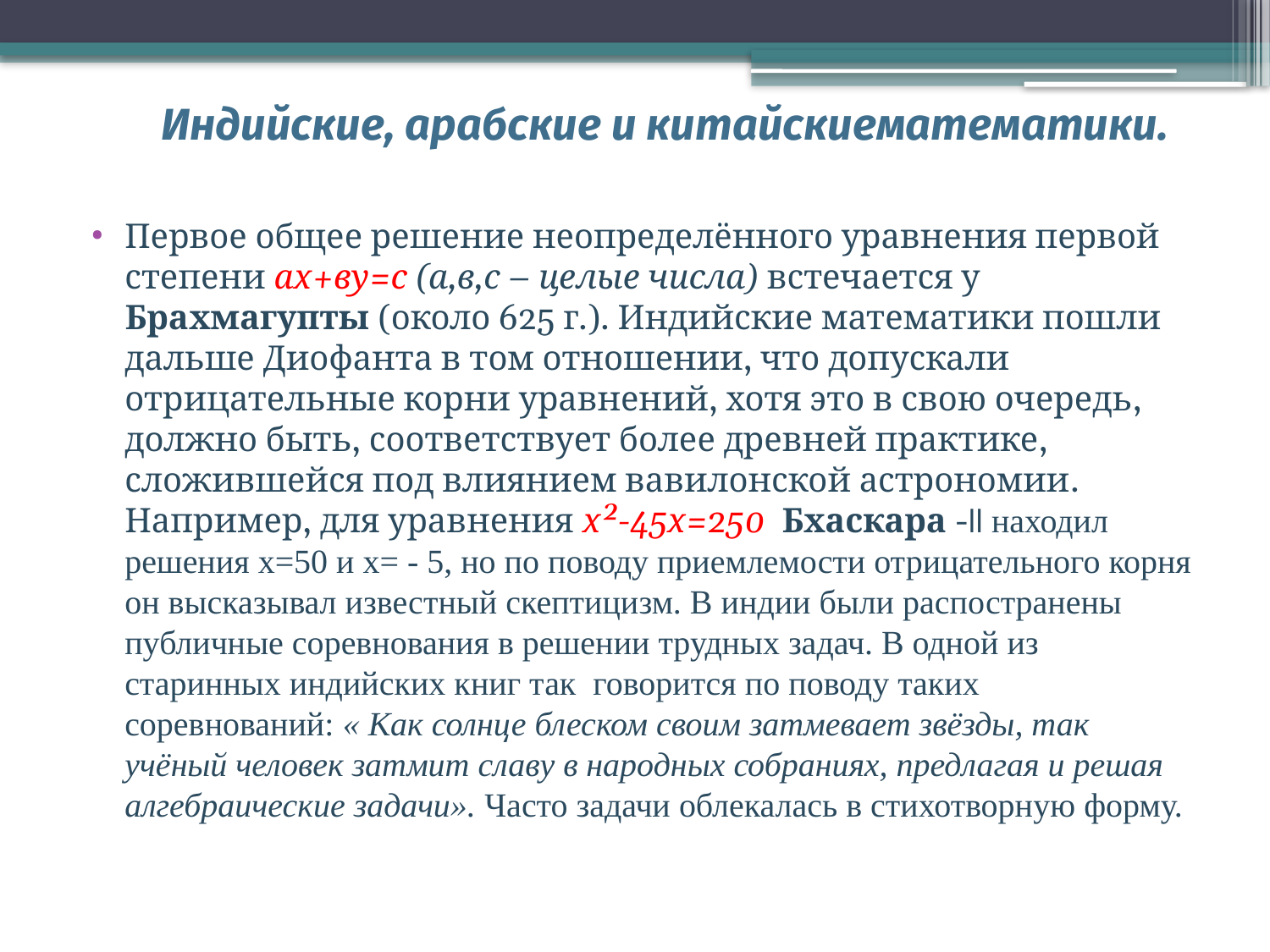

# Индийские, арабские и китайскиематематики.
Первое общее решение неопределённого уравнения первой степени ах+ву=с (а,в,с – целые числа) встечается у Брахмагупты (около 625 г.). Индийские математики пошли дальше Диофанта в том отношении, что допускали отрицательные корни уравнений, хотя это в свою очередь, должно быть, соответствует более древней практике, сложившейся под влиянием вавилонской астрономии. Например, для уравнения х²-45х=250  Бхаскара -ǀǀ находил решения х=50 и х= - 5, но по поводу приемлемости отрицательного корня он высказывал известный скептицизм. В индии были распостранены публичные соревнования в решении трудных задач. В одной из старинных индийских книг так  говорится по поводу таких соревнований: « Как солнце блеском своим затмевает звёзды, так учёный человек затмит славу в народных собраниях, предлагая и решая алгебраические задачи». Часто задачи облекалась в стихотворную форму.